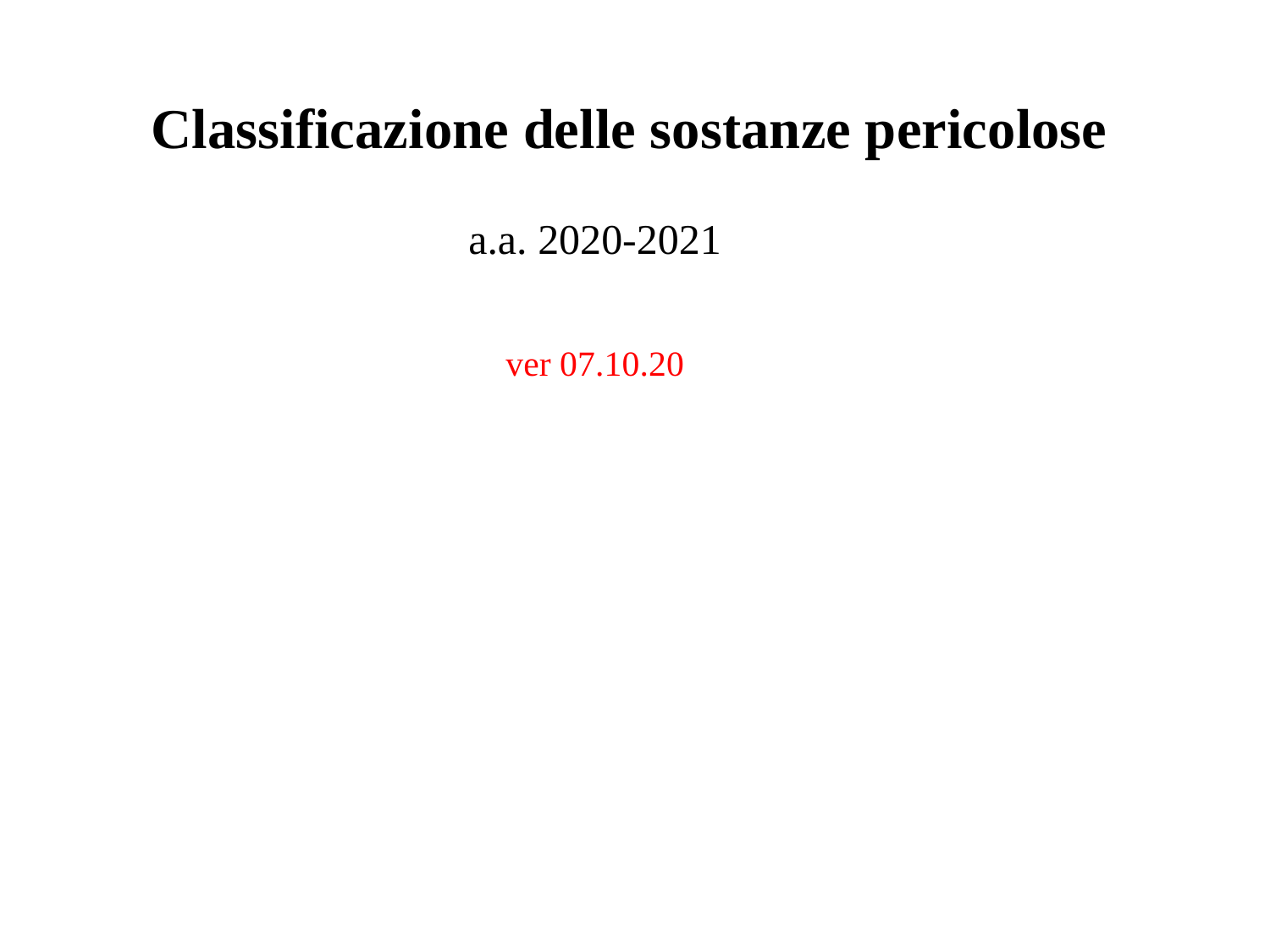

Classificazione delle sostanze pericolose
a.a. 2020-2021

ver 07.10.20